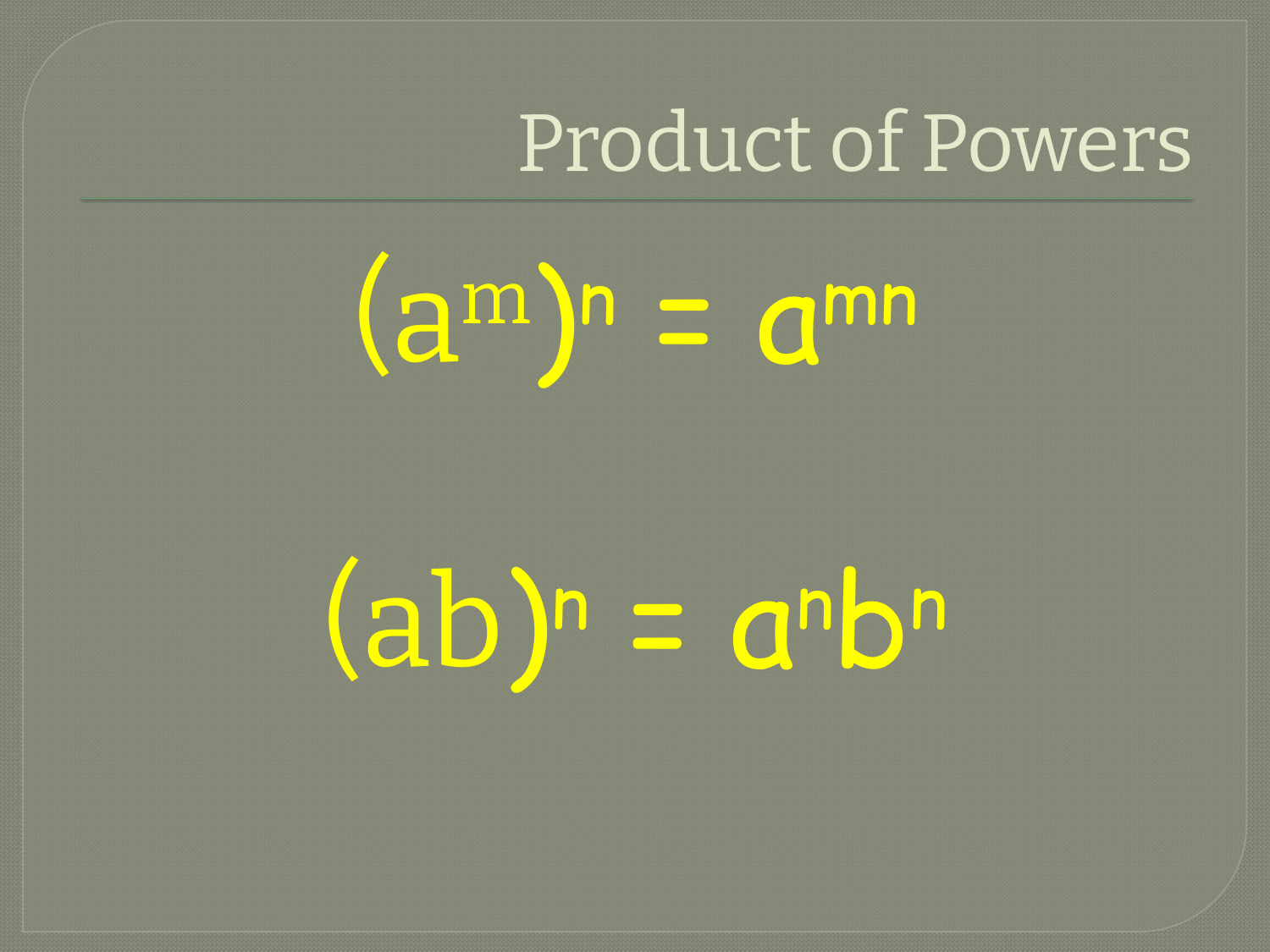

# Product of Powers
(am)n = amn

(ab)n = anbn